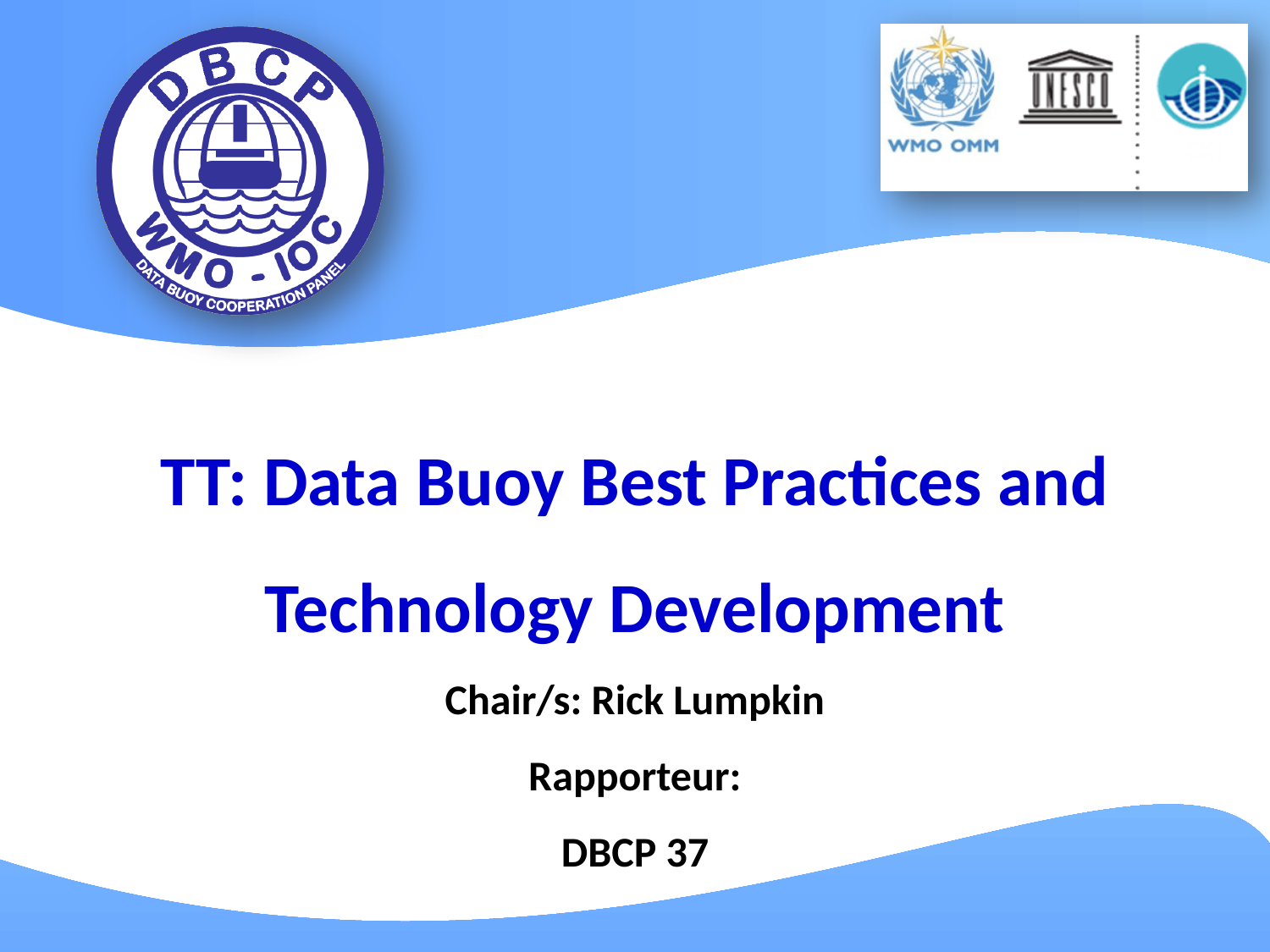

TT: Data Buoy Best Practices and Technology Development
Chair/s: Rick Lumpkin
Rapporteur:
DBCP 37